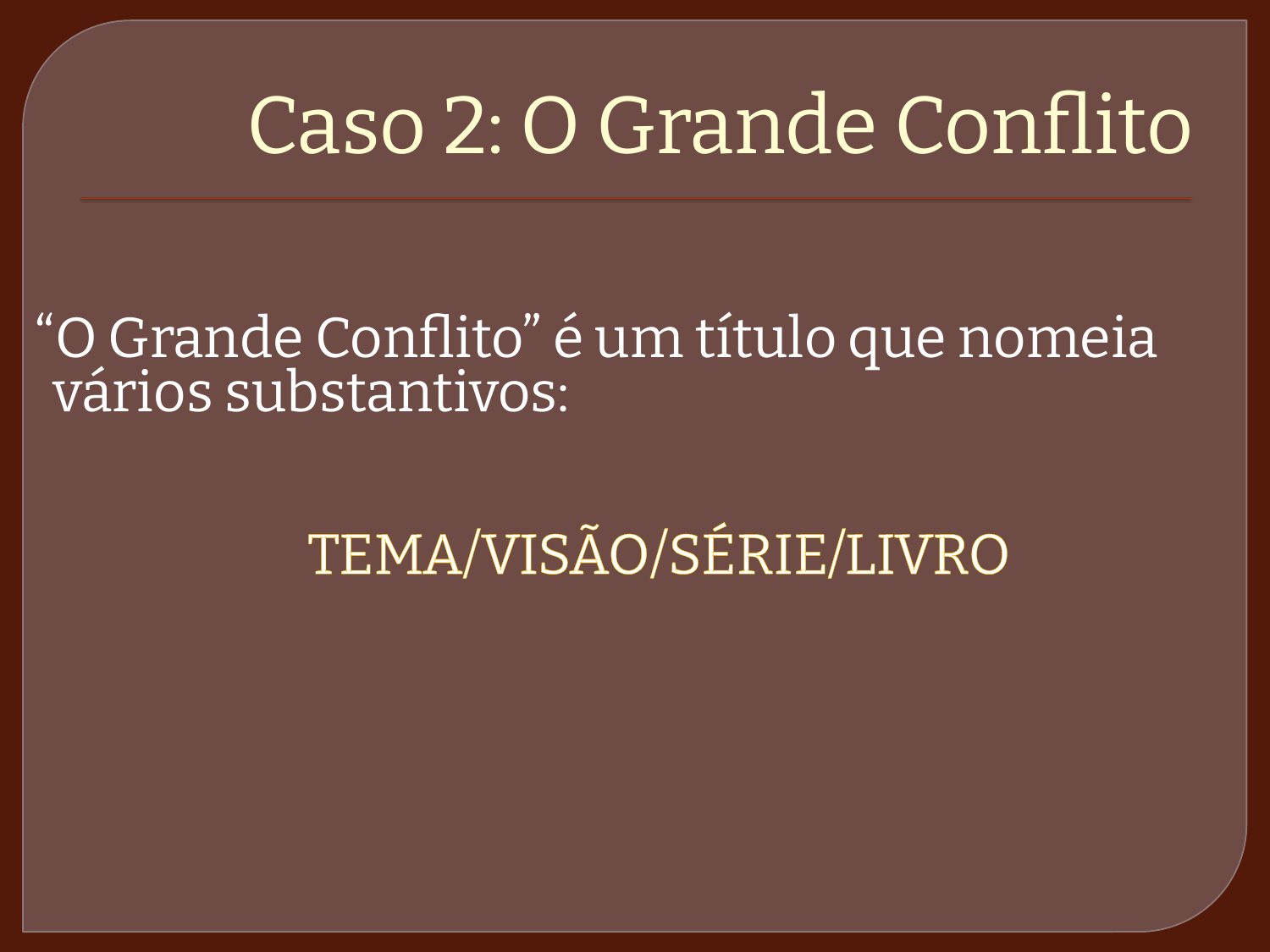

# Caso 2: O Grande Conflito

  “O Grande Conflito” é um título que nomeia vários substantivos:

			TEMA/VISÃO/SÉRIE/LIVRO